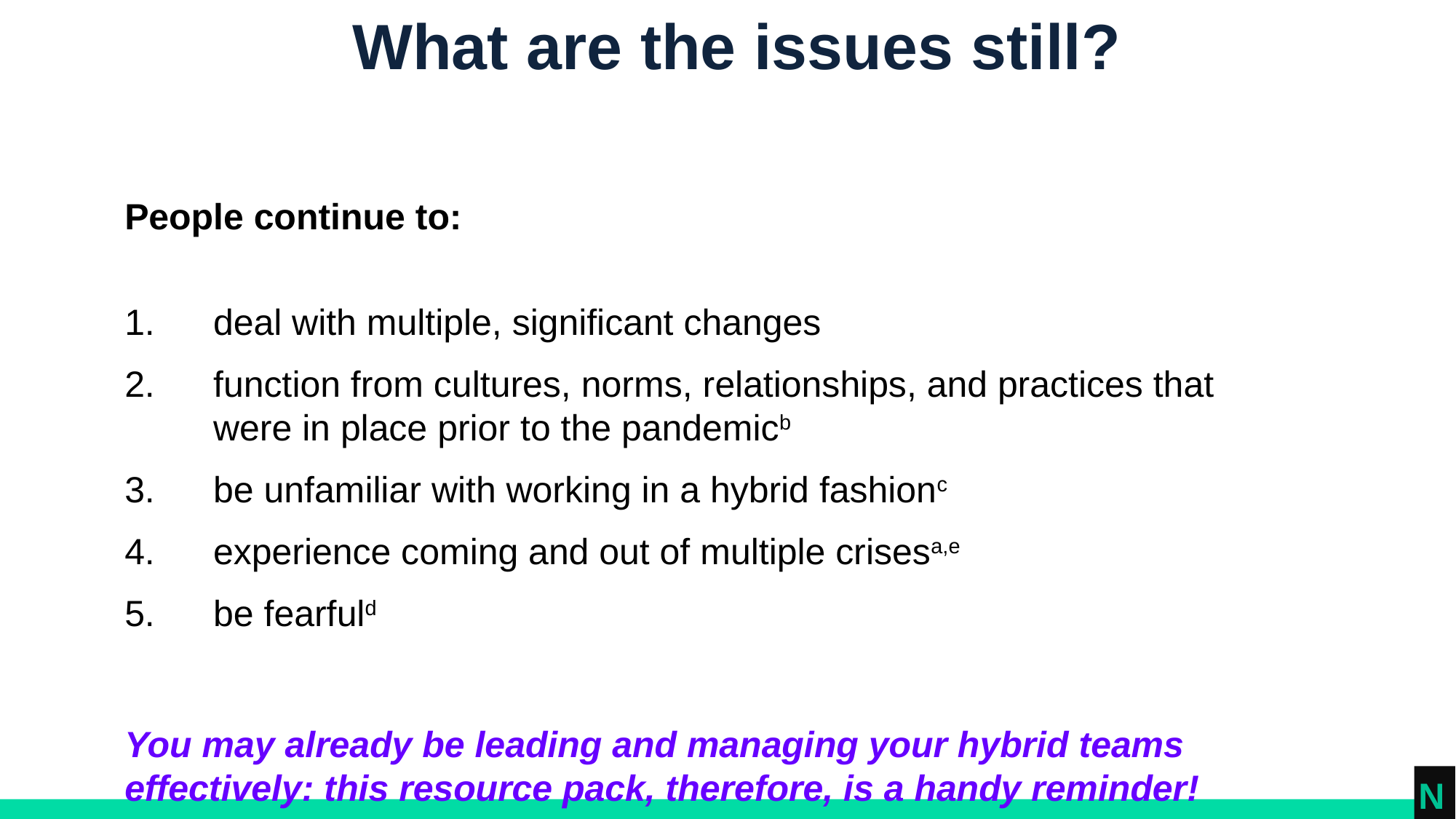

# What are the issues still?
People continue to:

deal with multiple, significant changes
function from cultures, norms, relationships, and practices that were in place prior to the pandemicb
be unfamiliar with working in a hybrid fashionc
experience coming and out of multiple crisesa,e
be fearfuld

You may already be leading and managing your hybrid teams effectively: this resource pack, therefore, is a handy reminder!
N